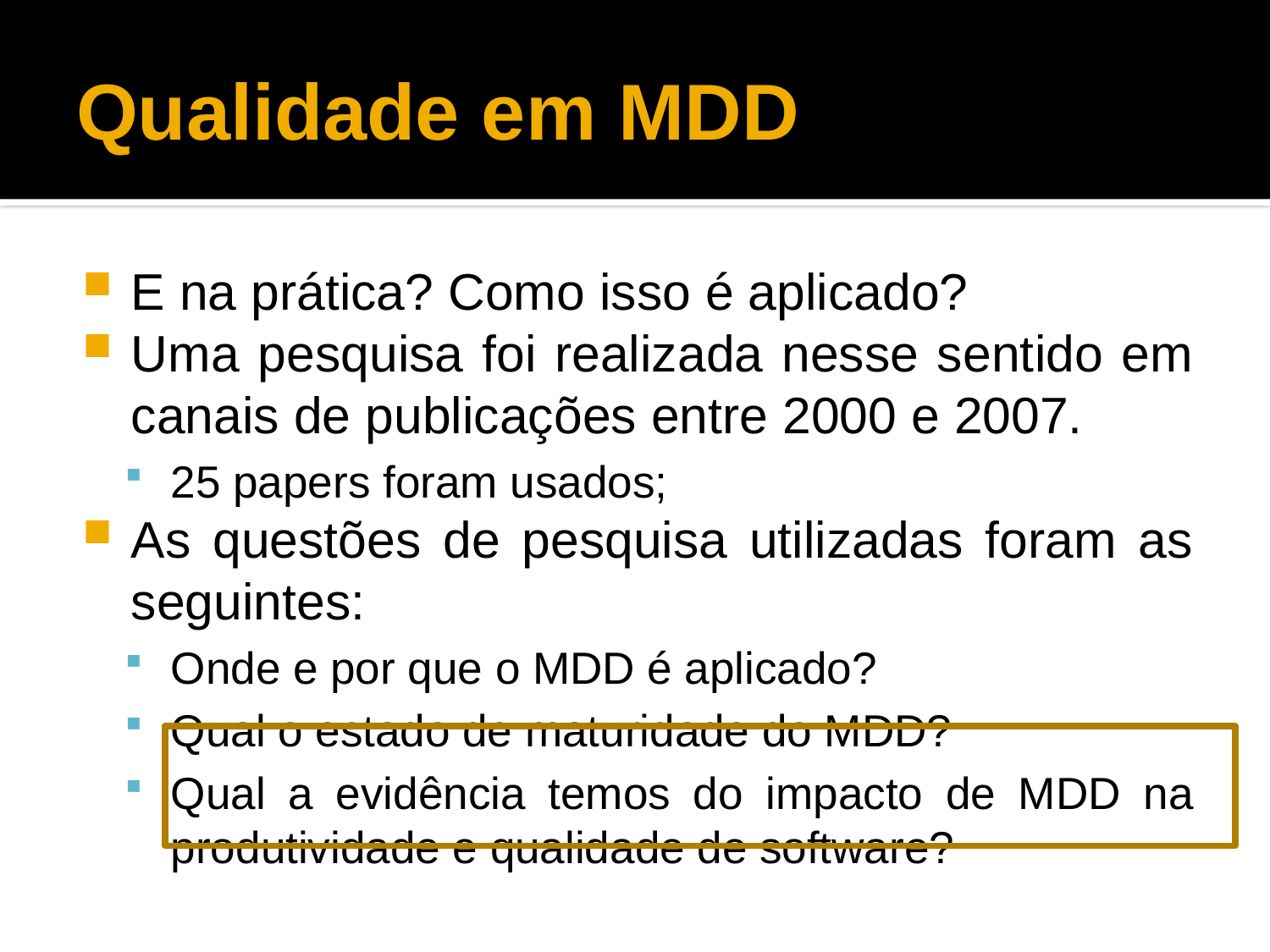

# Qualidade em MDD
E na prática? Como isso é aplicado?
Uma pesquisa foi realizada nesse sentido em canais de publicações entre 2000 e 2007.
25 papers foram usados;
As questões de pesquisa utilizadas foram as seguintes:
Onde e por que o MDD é aplicado?
Qual o estado de maturidade do MDD?
Qual a evidência temos do impacto de MDD na produtividade e qualidade de software?